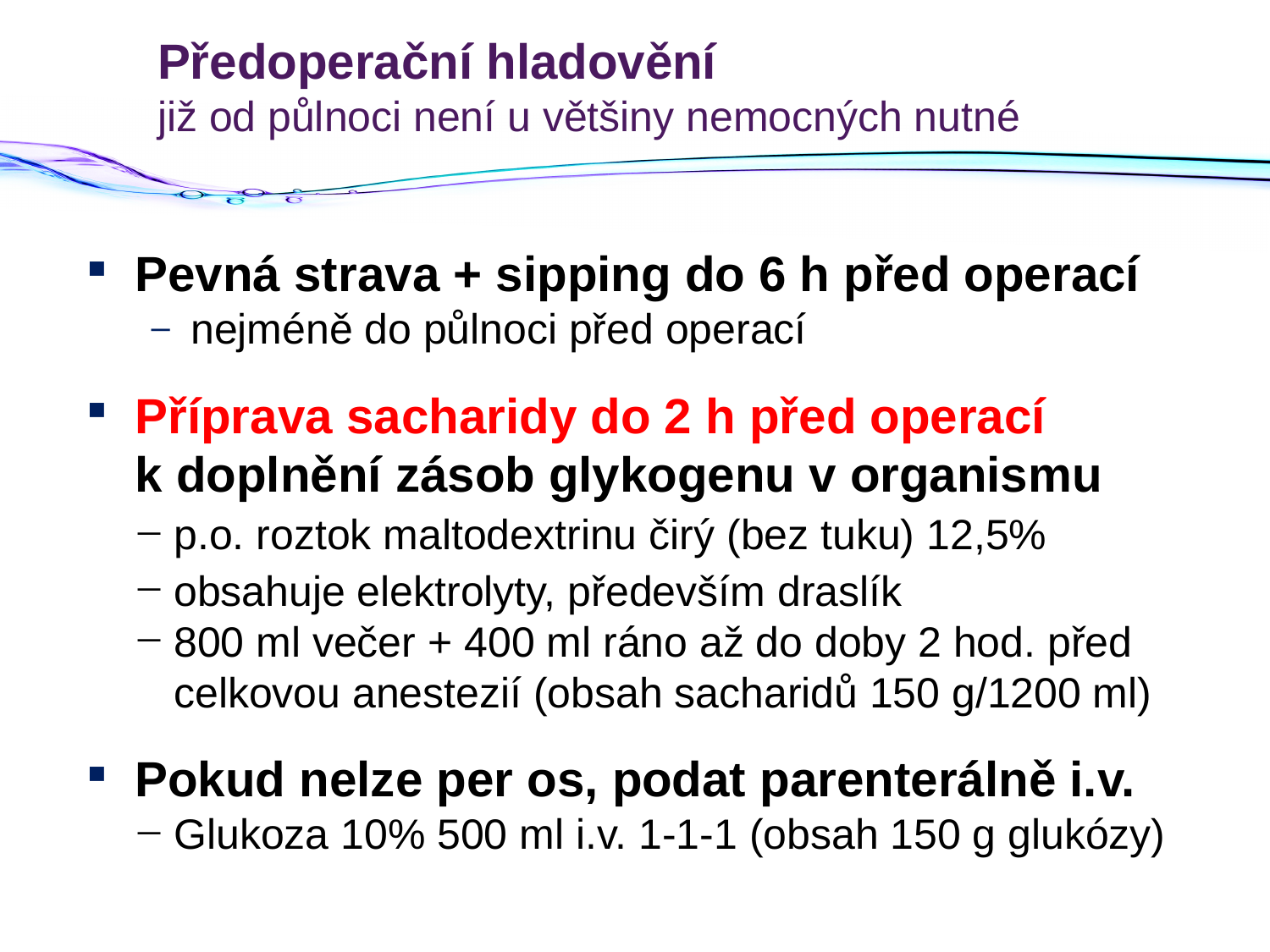

# Předoperační hladovění již od půlnoci není u většiny nemocných nutné
Pevná strava + sipping do 6 h před operací
nejméně do půlnoci před operací
Příprava sacharidy do 2 h před operací          k doplnění zásob glykogenu v organismu
p.o. roztok maltodextrinu čirý (bez tuku) 12,5%
obsahuje elektrolyty, především draslík
800 ml večer + 400 ml ráno až do doby 2 hod. před celkovou anestezií (obsah sacharidů 150 g/1200 ml)
Pokud nelze per os, podat parenterálně i.v.
Glukoza 10% 500 ml i.v. 1-1-1 (obsah 150 g glukózy)